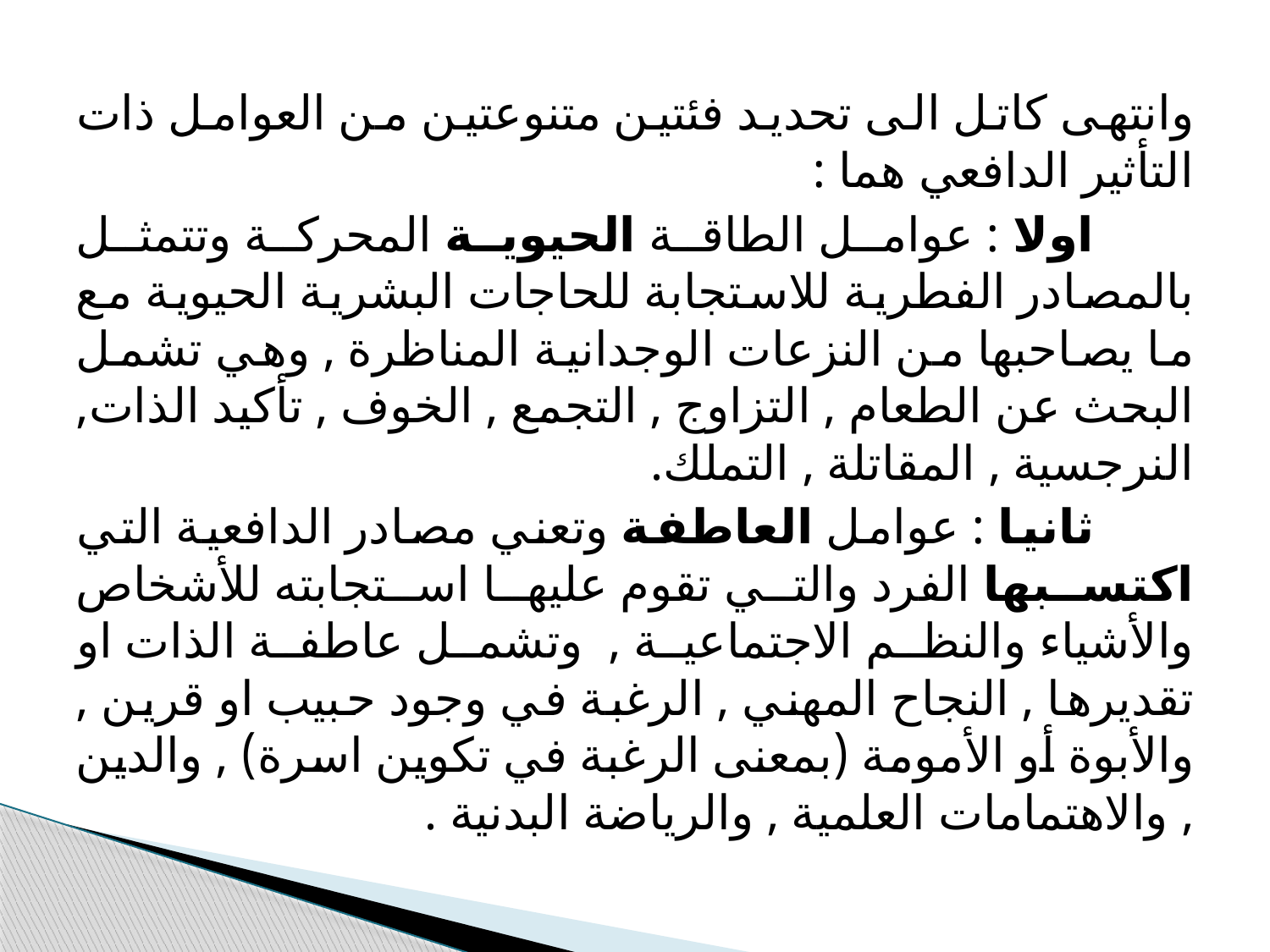

وانتهى كاتل الى تحديد فئتين متنوعتين من العوامل ذات التأثير الدافعي هما :
        اولا : عوامل الطاقة الحيوية المحركة وتتمثل بالمصادر الفطرية للاستجابة للحاجات البشرية الحيوية مع ما يصاحبها من النزعات الوجدانية المناظرة , وهي تشمل البحث عن الطعام , التزاوج , التجمع , الخوف , تأكيد الذات, النرجسية , المقاتلة , التملك.
        ثانيا : عوامل العاطفة وتعني مصادر الدافعية التي اكتسبها الفرد والتي تقوم عليها استجابته للأشخاص والأشياء والنظم الاجتماعية ,  وتشمل عاطفة الذات او تقديرها , النجاح المهني , الرغبة في وجود حبيب او قرين , والأبوة أو الأمومة (بمعنى الرغبة في تكوين اسرة) , والدين , والاهتمامات العلمية , والرياضة البدنية .